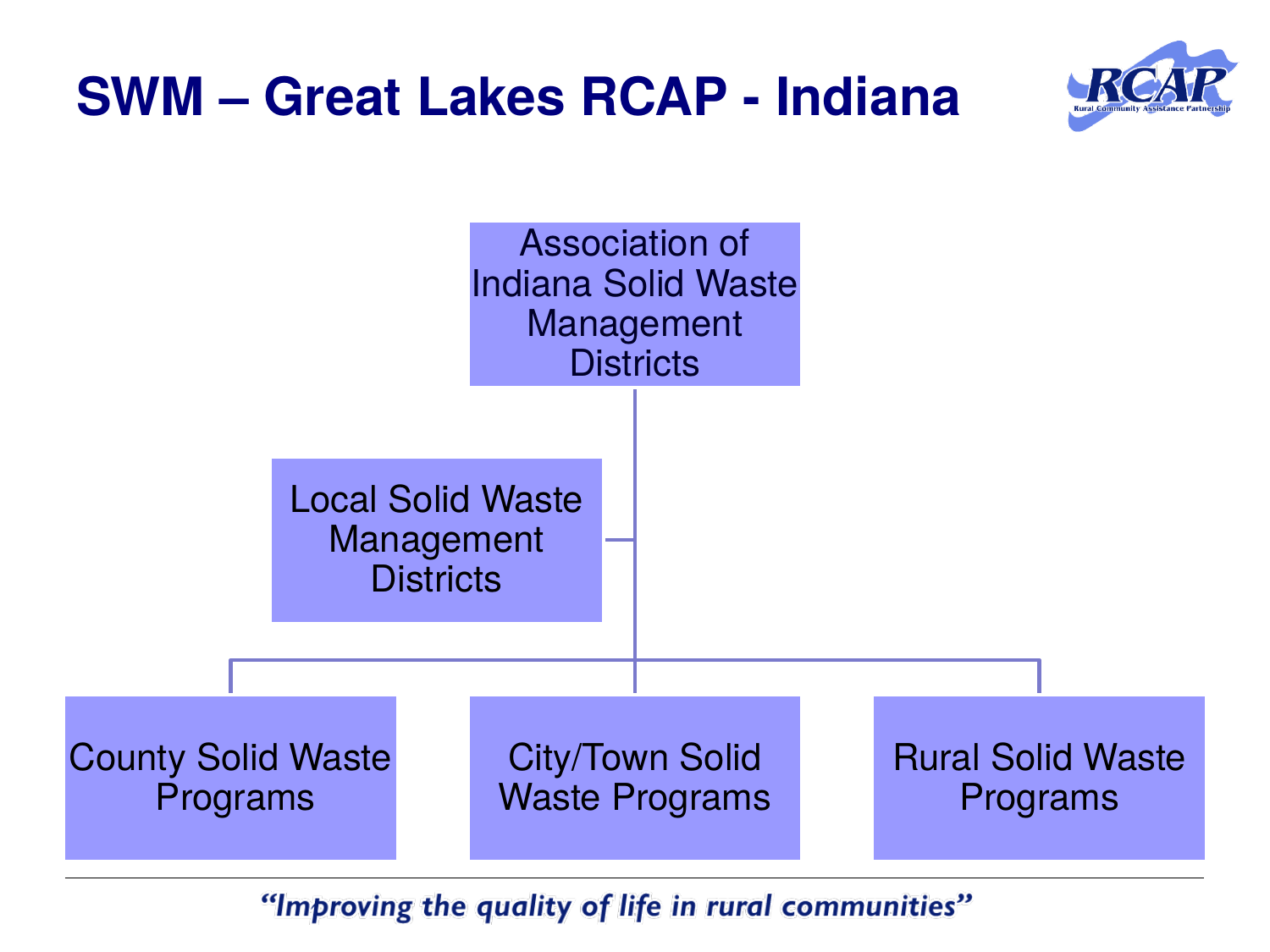

# SWM – Great Lakes RCAP - Indiana
Association of Indiana Solid Waste Management Districts
County Solid Waste  Programs
City/Town Solid Waste Programs
Rural Solid Waste Programs
Local Solid Waste Management Districts